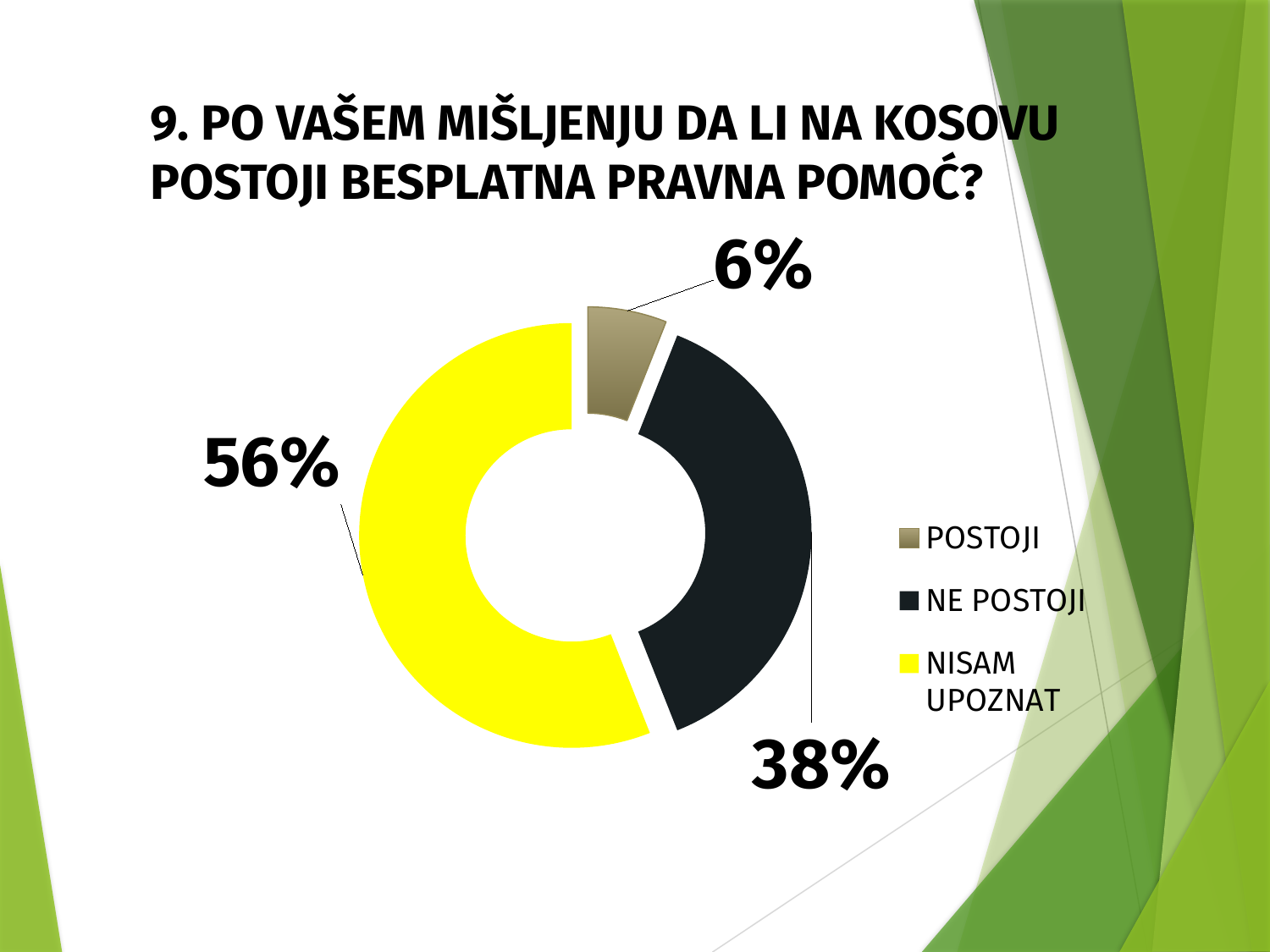

9. PO VAŠEM MIŠLJENJU DA LI NA KOSOVU POSTOJI BESPLATNA PRAVNA POMOĆ?

### Chart

| Category | Sales |
|---|---|
| POSTOJI | 0.06 |
| NE POSTOJI | 0.38 |
| NISAM UPOZNAT | 0.56 |